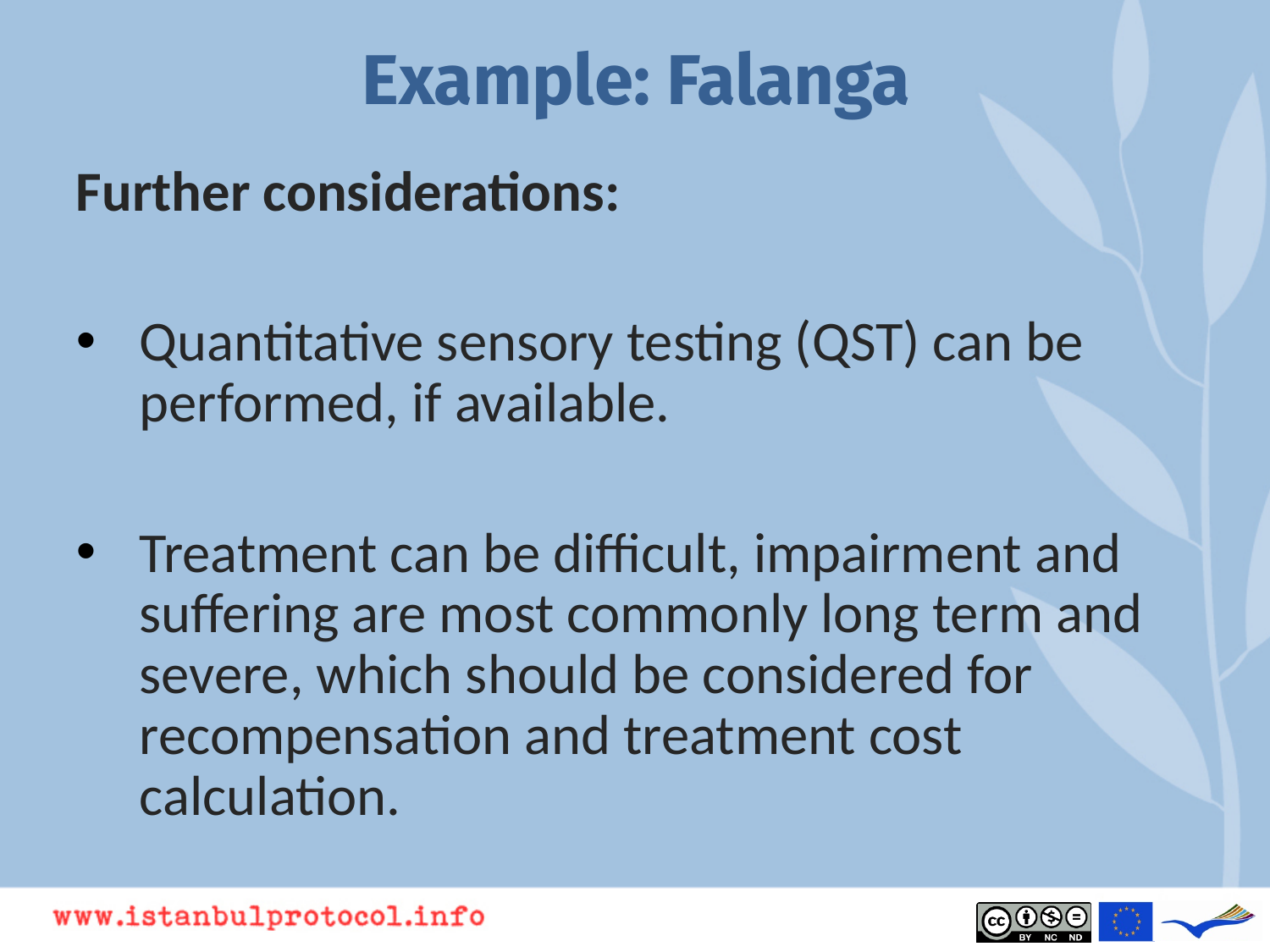

# Example: Falanga
Further considerations:

Quantitative sensory testing (QST) can be performed, if available.

Treatment can be difficult, impairment and suffering are most commonly long term and severe, which should be considered for recompensation and treatment cost calculation.